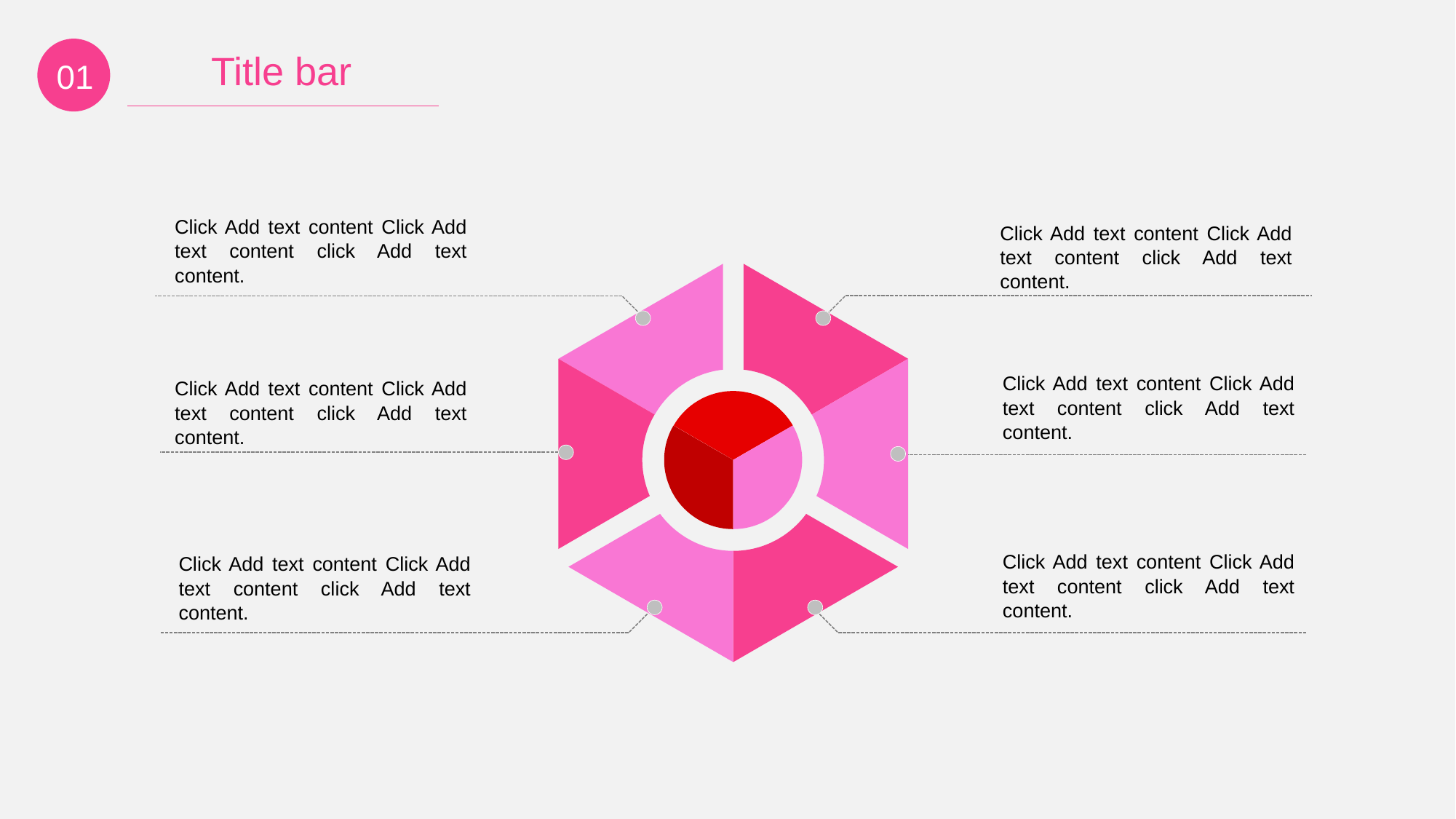

01
Title bar
Click Add text content Click Add text content click Add text content.
Click Add text content Click Add text content click Add text content.

Click Add text content Click Add text content click Add text content.
Click Add text content Click Add text content click Add text content.

Click Add text content Click Add text content click Add text content.
Click Add text content Click Add text content click Add text content.